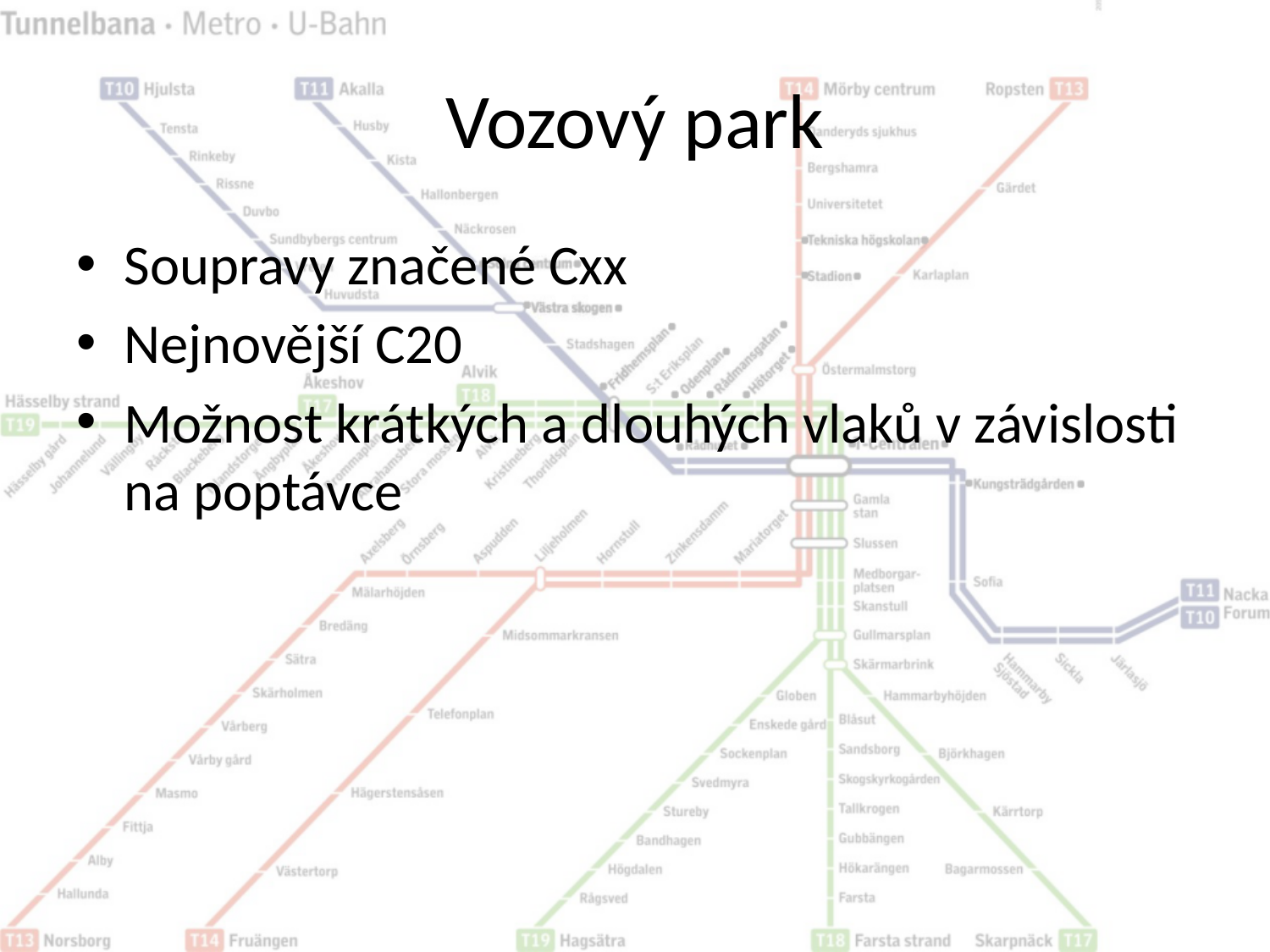

# Vozový park
Soupravy značené Cxx
Nejnovější C20
Možnost krátkých a dlouhých vlaků v závislosti na poptávce